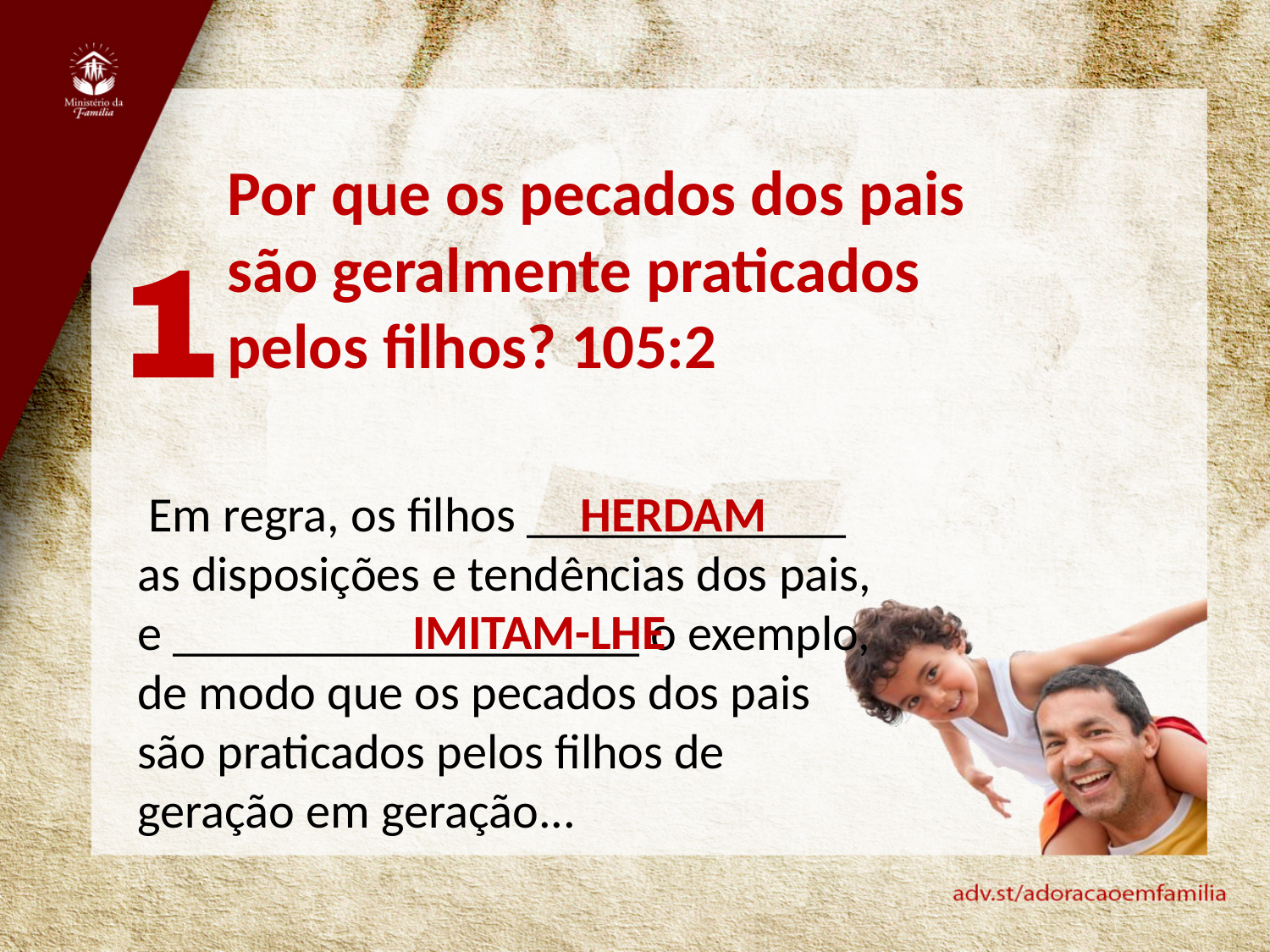

Por que os pecados dos pais são geralmente praticados pelos filhos? 105:2
1
 Em regra, os filhos _____________ as disposições e tendências dos pais, e ___________________ o exemplo, de modo que os pecados dos pais são praticados pelos filhos de geração em geração...
herdam
imitam-lhe